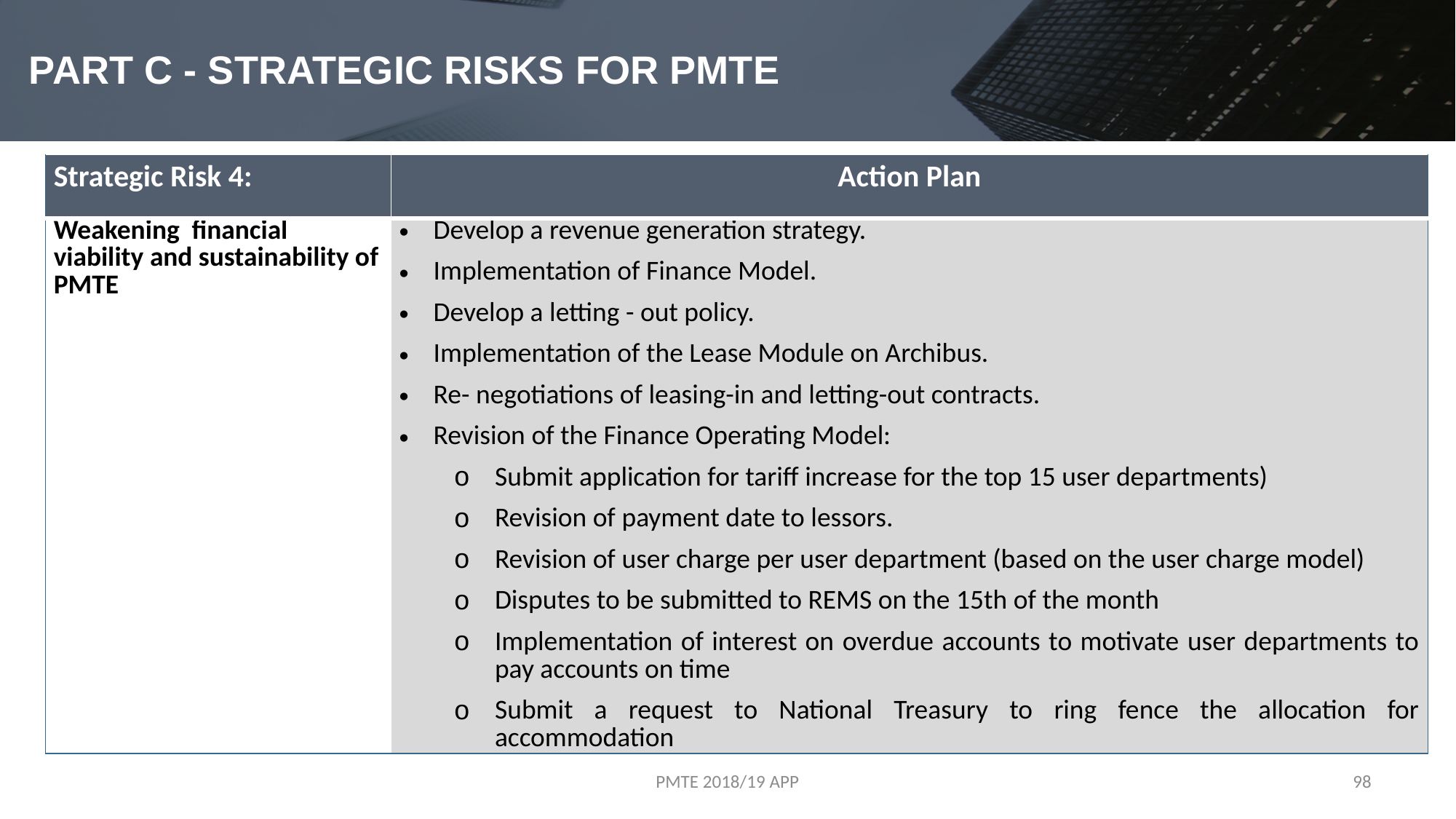

# PART C - STRATEGIC RISKS FOR PMTE
| Strategic Risk 4: | Action Plan |
| --- | --- |
| Weakening financial viability and sustainability of PMTE | Develop a revenue generation strategy. Implementation of Finance Model. Develop a letting - out policy. Implementation of the Lease Module on Archibus. Re- negotiations of leasing-in and letting-out contracts. Revision of the Finance Operating Model: Submit application for tariff increase for the top 15 user departments) Revision of payment date to lessors. Revision of user charge per user department (based on the user charge model) Disputes to be submitted to REMS on the 15th of the month Implementation of interest on overdue accounts to motivate user departments to pay accounts on time Submit a request to National Treasury to ring fence the allocation for accommodation |
PMTE 2018/19 APP
98